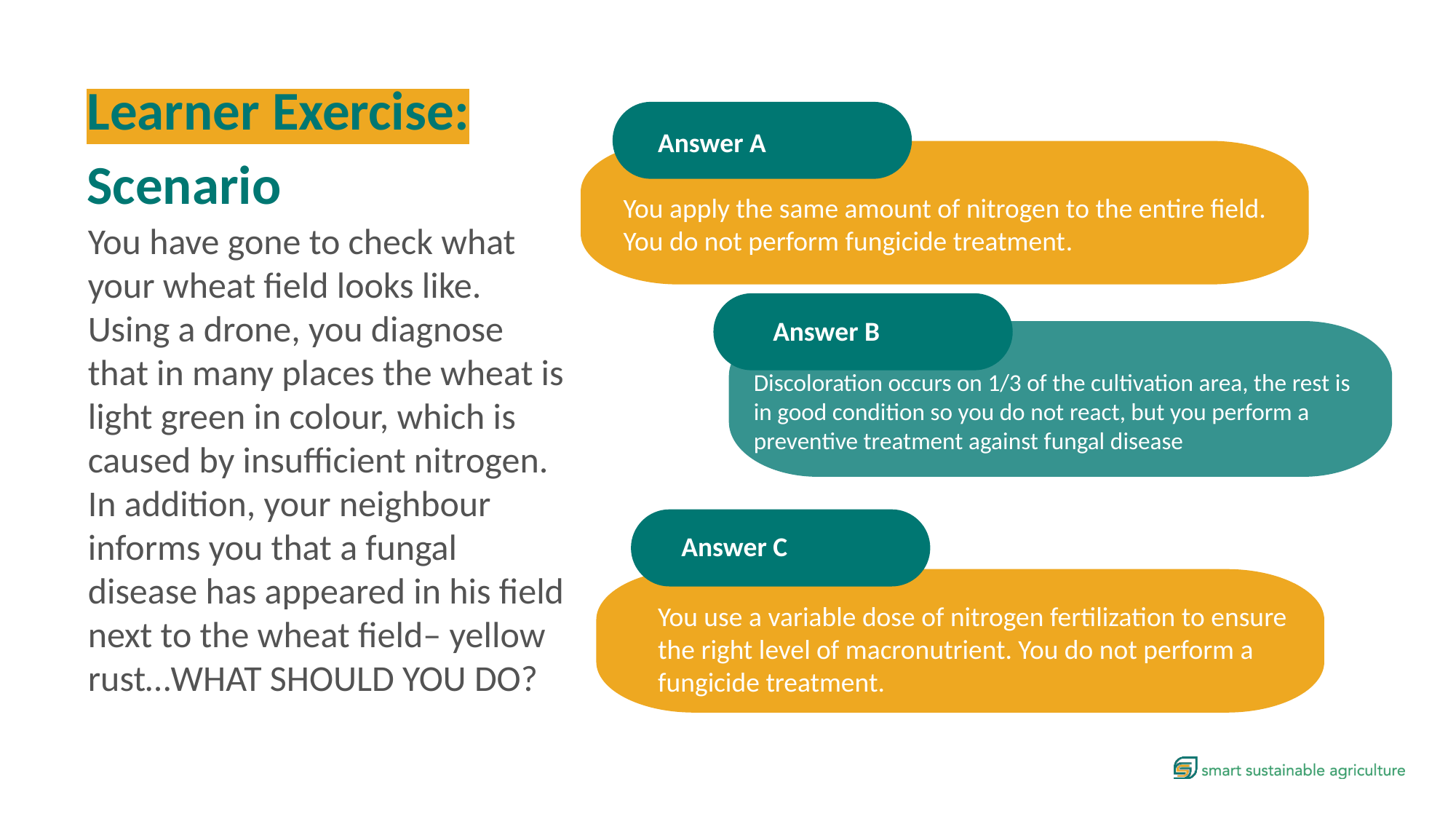

Learner Exercise:
Scenario

Answer A

You apply the same amount of nitrogen to the entire field. You do not perform fungicide treatment.
You have gone to check what your wheat field looks like. Using a drone, you diagnose that in many places the wheat is light green in colour, which is caused by insufficient nitrogen. In addition, your neighbour informs you that a fungal disease has appeared in his field next to the wheat field– yellow rust…WHAT SHOULD YOU DO?

Answer B

Discoloration occurs on 1/3 of the cultivation area, the rest is in good condition so you do not react, but you perform a preventive treatment against fungal disease

Answer C

You use a variable dose of nitrogen fertilization to ensure the right level of macronutrient. You do not perform a fungicide treatment.